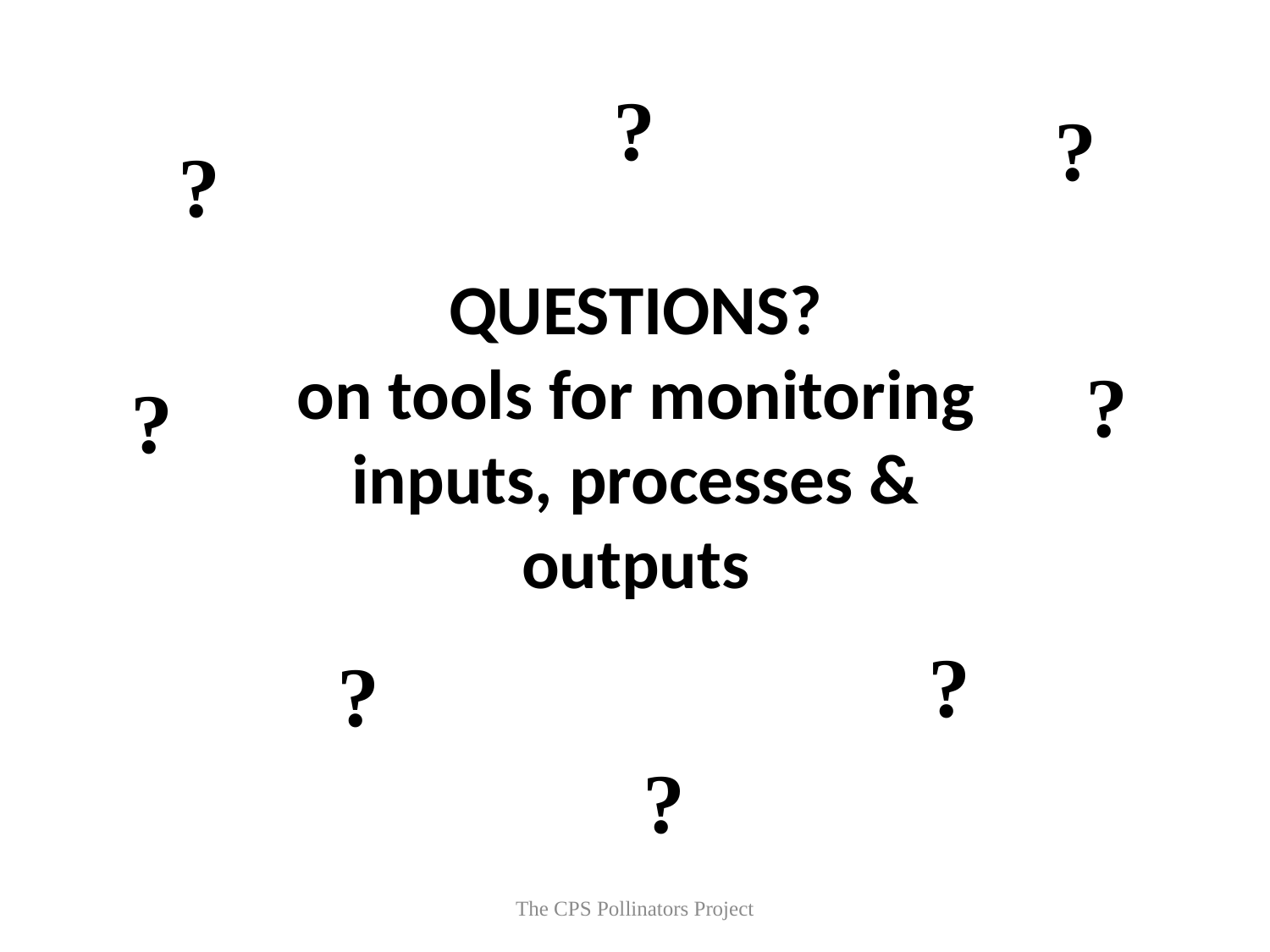

?
?
?
QUESTIONS?
on tools for monitoring inputs, processes & outputs

?
?
?
?
?
The CPS Pollinators Project